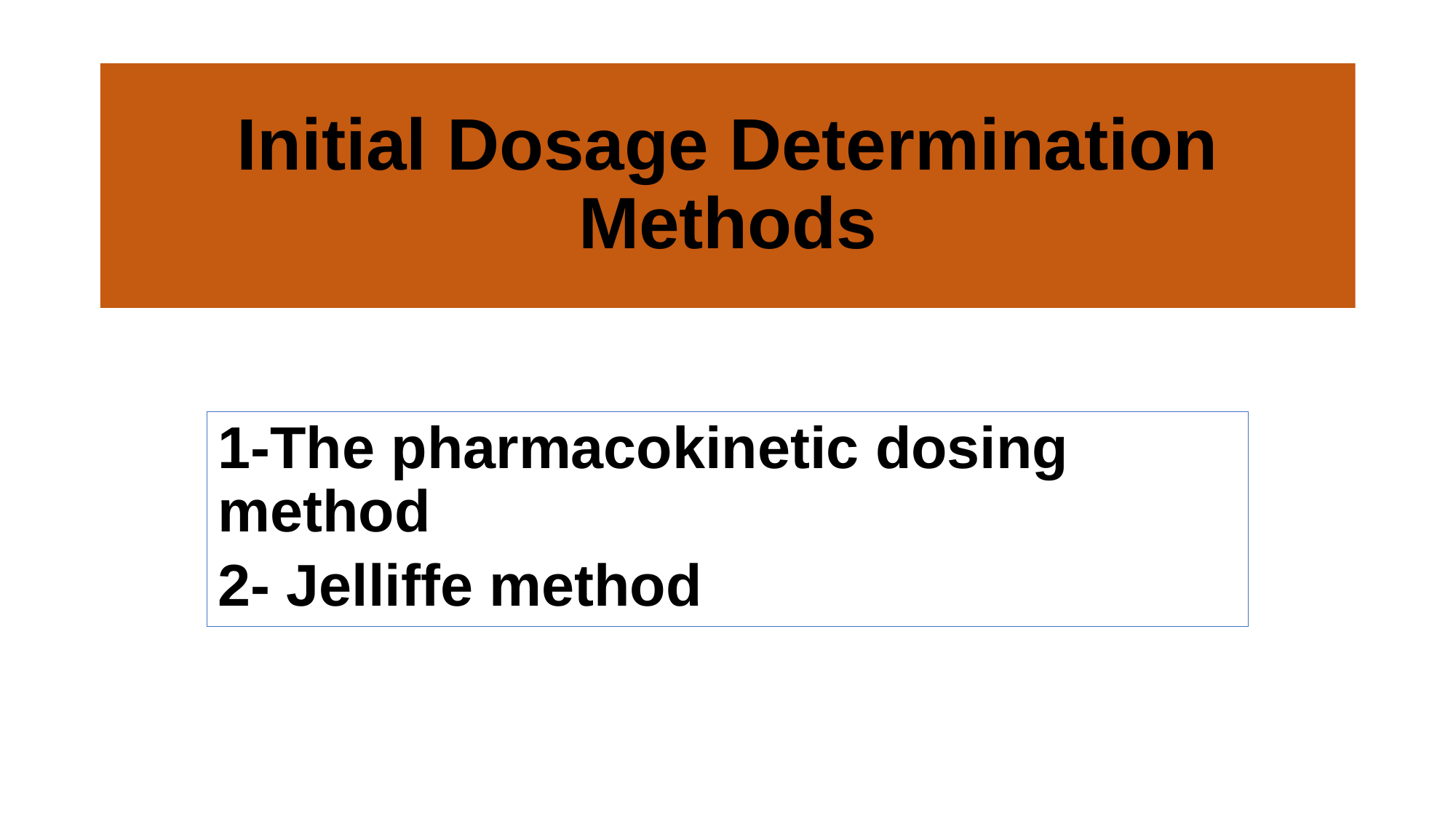

# Initial Dosage Determination Methods
1-The pharmacokinetic dosing method
2- Jelliffe method